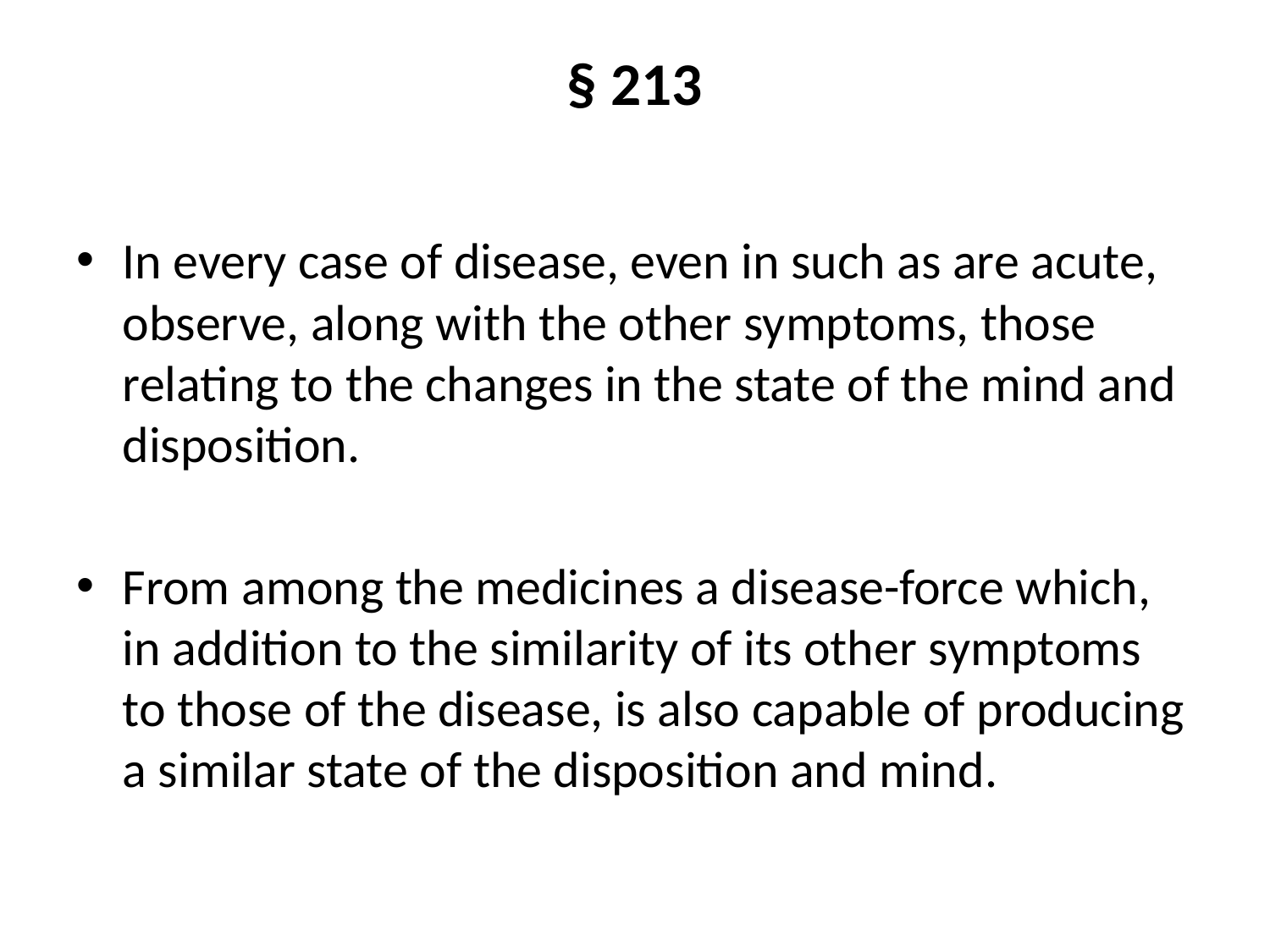

# § 213
In every case of disease, even in such as are acute, observe, along with the other symptoms, those relating to the changes in the state of the mind and disposition.

From among the medicines a disease-force which, in addition to the similarity of its other symptoms to those of the disease, is also capable of producing a similar state of the disposition and mind.